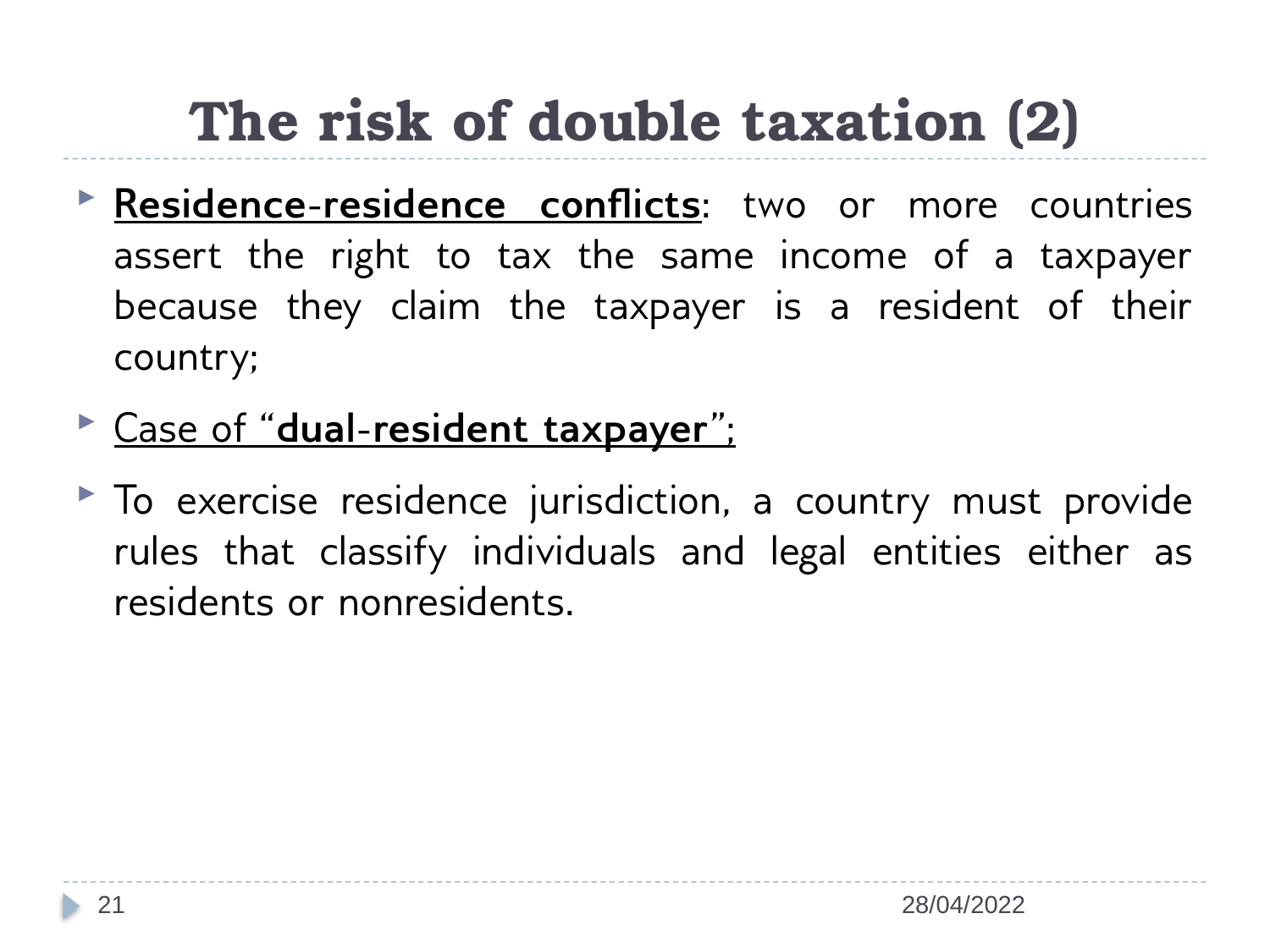

# The risk of double taxation (2)
Residence-residence conflicts: two or more countries assert the right to tax the same income of a taxpayer because they claim the taxpayer is a resident of their country;
Case of “dual-resident taxpayer”;
To exercise residence jurisdiction, a country must provide rules that classify individuals and legal entities either as residents or nonresidents.

21
28/04/2022